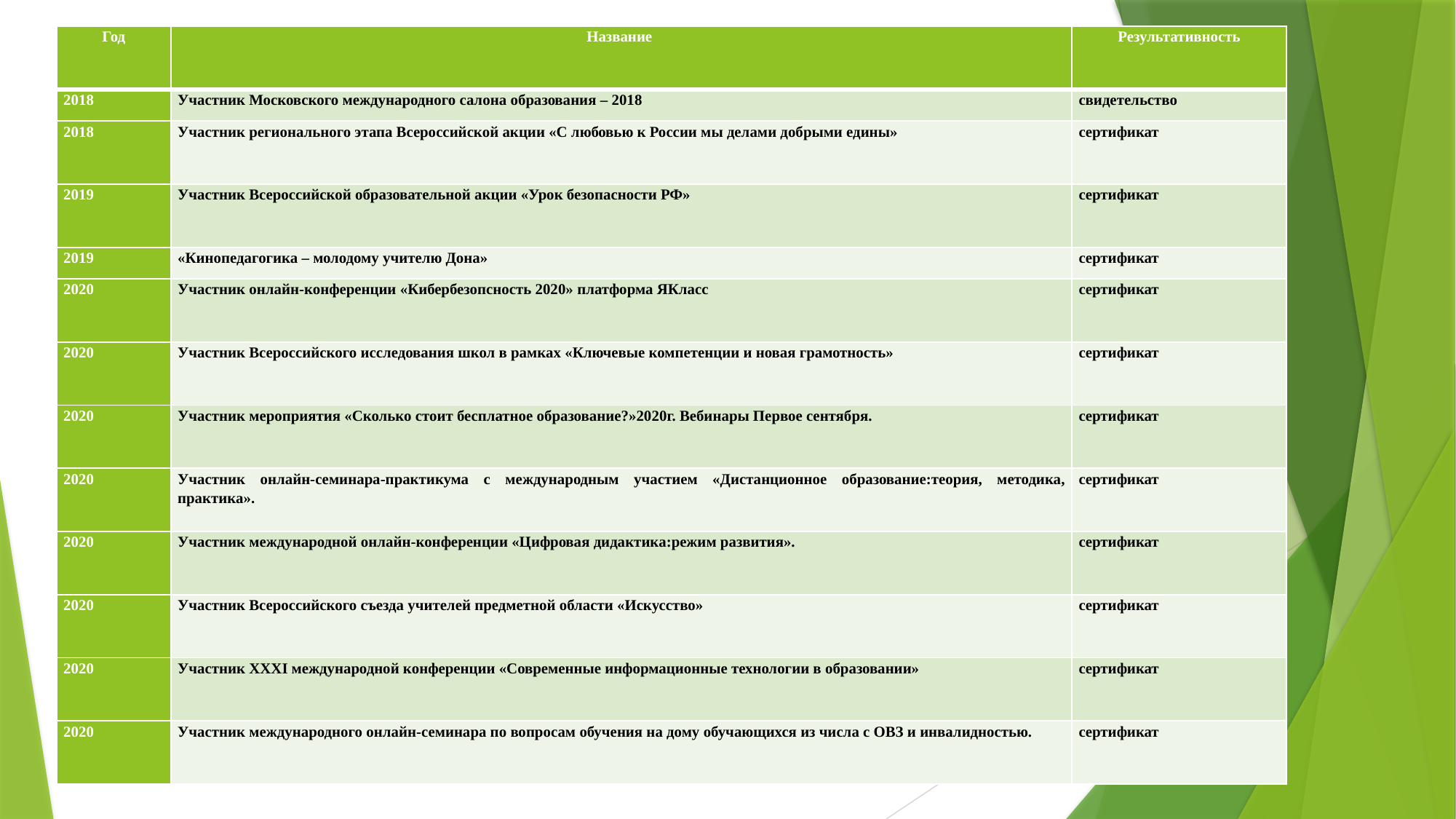

| Год | Название | Результативность |
| --- | --- | --- |
| 2018 | Участник Московского международного салона образования – 2018 | свидетельство |
| 2018 | Участник регионального этапа Всероссийской акции «С любовью к России мы делами добрыми едины» | сертификат |
| 2019 | Участник Всероссийской образовательной акции «Урок безопасности РФ» | сертификат |
| 2019 | «Кинопедагогика – молодому учителю Дона» | сертификат |
| 2020 | Участник онлайн-конференции «Кибербезопсность 2020» платформа ЯКласс | сертификат |
| 2020 | Участник Всероссийского исследования школ в рамках «Ключевые компетенции и новая грамотность» | сертификат |
| 2020 | Участник мероприятия «Сколько стоит бесплатное образование?»2020г. Вебинары Первое сентября. | сертификат |
| 2020 | Участник онлайн-семинара-практикума с международным участием «Дистанционное образование:теория, методика, практика». | сертификат |
| 2020 | Участник международной онлайн-конференции «Цифровая дидактика:режим развития». | сертификат |
| 2020 | Участник Всероссийского съезда учителей предметной области «Искусство» | сертификат |
| 2020 | Участник ХХХI международной конференции «Современные информационные технологии в образовании» | сертификат |
| 2020 | Участник международного онлайн-семинара по вопросам обучения на дому обучающихся из числа с ОВЗ и инвалидностью. | сертификат |
#